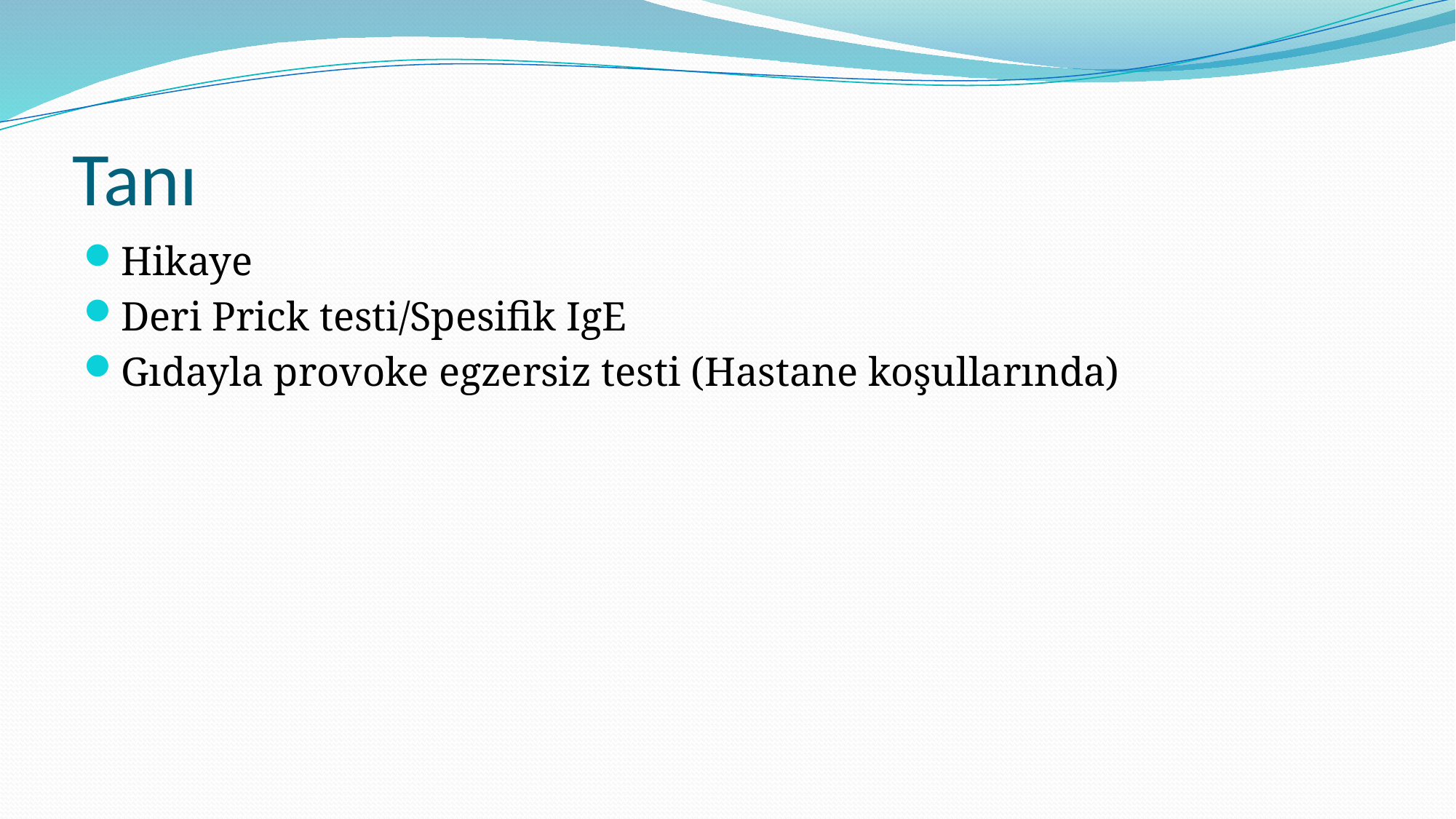

# Tanı
Hikaye
Deri Prick testi/Spesifik IgE
Gıdayla provoke egzersiz testi (Hastane koşullarında)